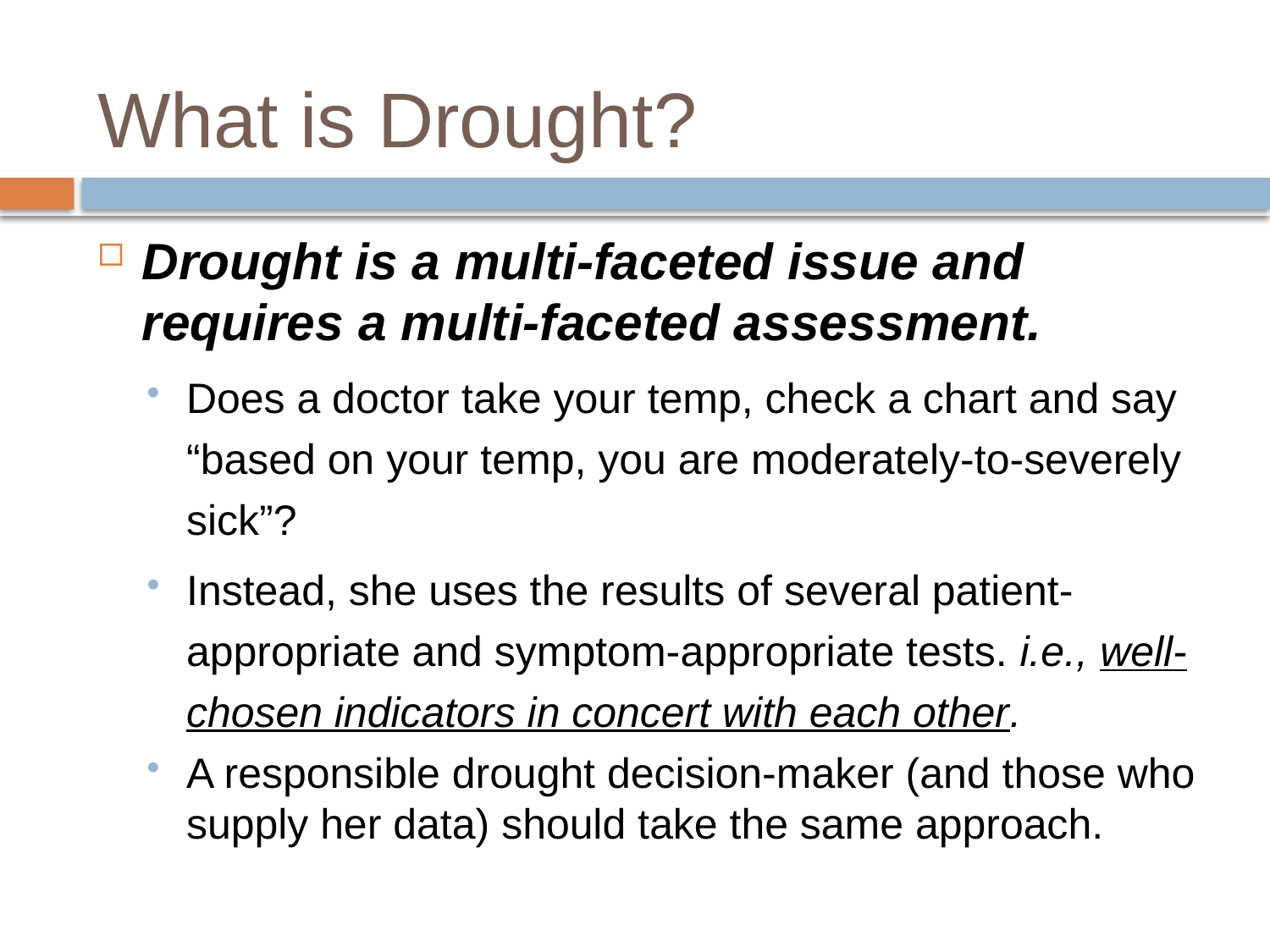

# What is Drought?
Drought is a multi-faceted issue and requires a multi-faceted assessment.
Does a doctor take your temp, check a chart and say “based on your temp, you are moderately-to-severely sick”?
Instead, she uses the results of several patient-appropriate and symptom-appropriate tests. i.e., well-chosen indicators in concert with each other.
A responsible drought decision-maker (and those who supply her data) should take the same approach.